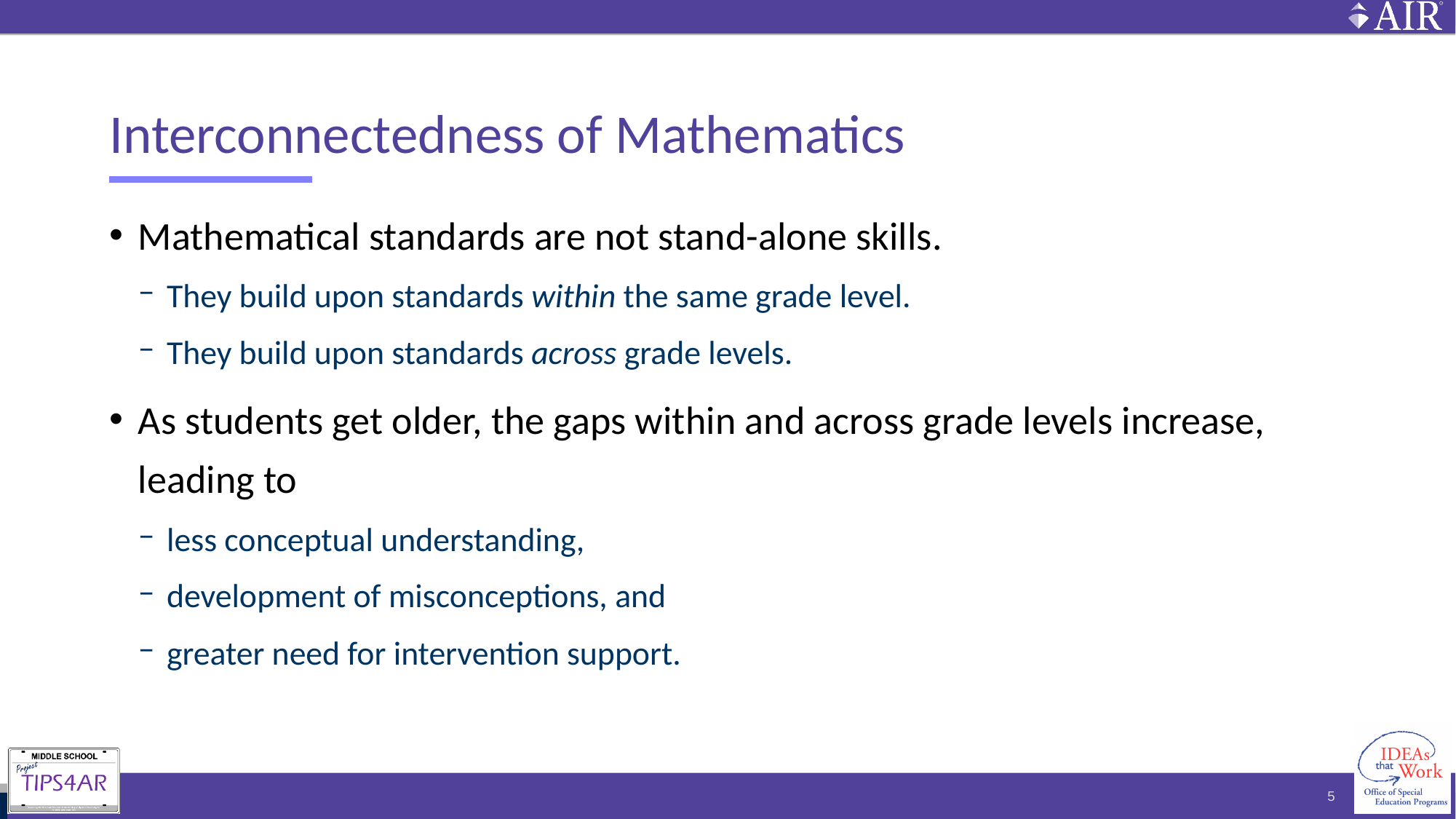

# Interconnectedness of Mathematics
Mathematical standards are not stand-alone skills.
They build upon standards within the same grade level.
They build upon standards across grade levels.
As students get older, the gaps within and across grade levels increase,
leading to
less conceptual understanding,
development of misconceptions, and
greater need for intervention support.